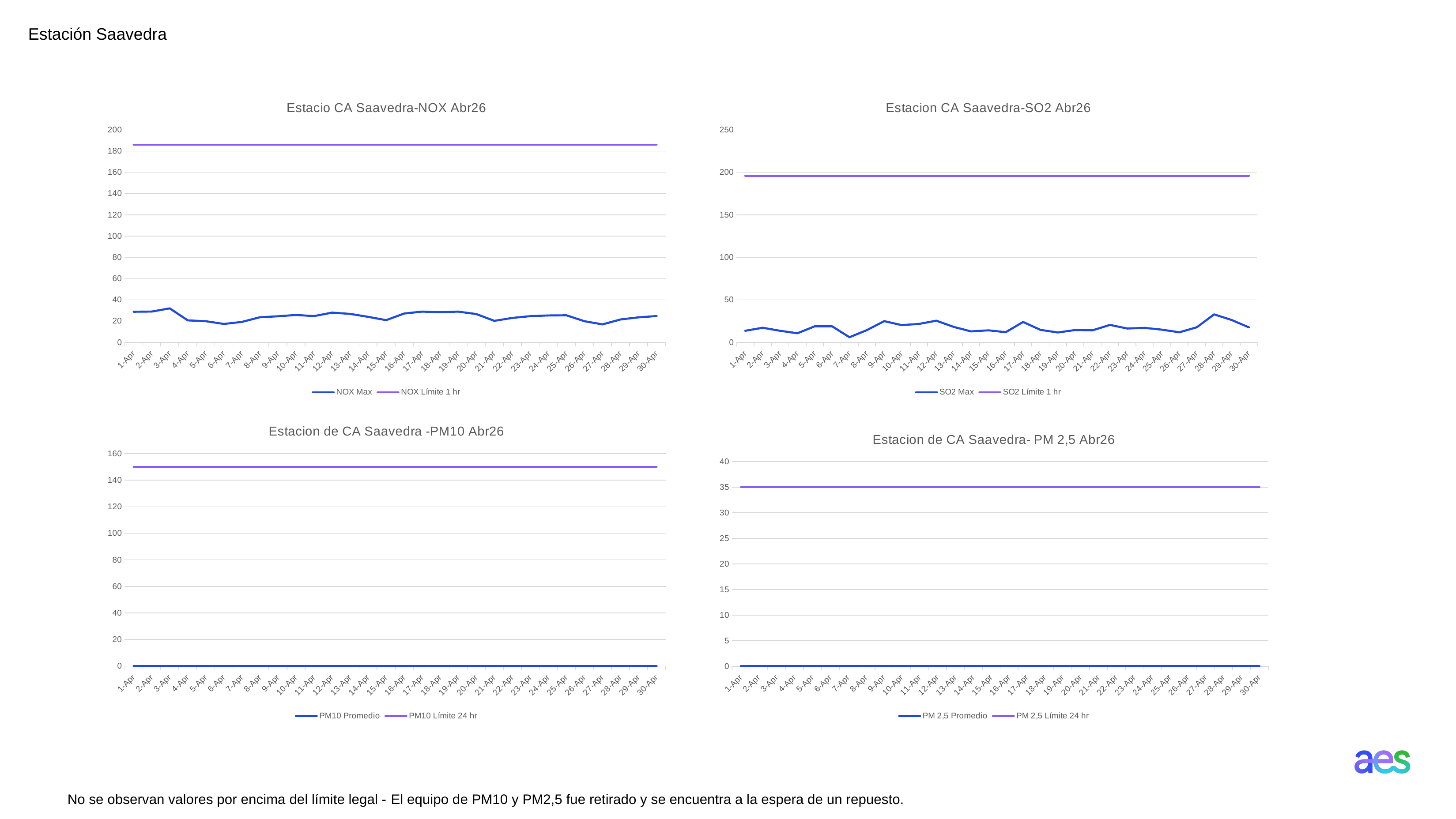

Estación Saavedra

### Chart: Estacion CA Saavedra-SO2 Abr26

| Category | SO2 | SO2 |
|---|---|---|
| 46113 | 13.61 | 196.0 |
| 46114 | 17.15 | 196.0 |
| 46115 | 13.61 | 196.0 |
| 46116 | 10.67 | 196.0 |
| 46117 | 18.88 | 196.0 |
| 46118 | 18.83 | 196.0 |
| 46119 | 5.98 | 196.0 |
| 46120 | 14.37 | 196.0 |
| 46121 | 24.94 | 196.0 |
| 46122 | 20.29 | 196.0 |
| 46123 | 21.62 | 196.0 |
| 46124 | 25.45 | 196.0 |
| 46125 | 18.15 | 196.0 |
| 46126 | 12.85 | 196.0 |
| 46127 | 14.12 | 196.0 |
| 46128 | 11.94 | 196.0 |
| 46129 | 23.95 | 196.0 |
| 46130 | 14.65 | 196.0 |
| 46131 | 11.6 | 196.0 |
| 46132 | 14.5 | 196.0 |
| 46133 | 14.16 | 196.0 |
| 46134 | 20.49 | 196.0 |
| 46135 | 16.25 | 196.0 |
| 46136 | 17.0 | 196.0 |
| 46137 | 14.88 | 196.0 |
| 46138 | 11.82 | 196.0 |
| 46139 | 17.69 | 196.0 |
| 46140 | 32.88 | 196.0 |
| 46141 | 26.35 | 196.0 |
| 46142 | 17.64 | 196.0 |

### Chart: Estacio CA Saavedra-NOX Abr26

| Category | NOX | NOX |
|---|---|---|
| 46113 | 28.81 | 186.0 |
| 46114 | 28.98 | 186.0 |
| 46115 | 31.99 | 186.0 |
| 46116 | 20.68 | 186.0 |
| 46117 | 19.9 | 186.0 |
| 46118 | 17.32 | 186.0 |
| 46119 | 19.23 | 186.0 |
| 46120 | 23.62 | 186.0 |
| 46121 | 24.54 | 186.0 |
| 46122 | 25.79 | 186.0 |
| 46123 | 24.7 | 186.0 |
| 46124 | 27.97 | 186.0 |
| 46125 | 26.79 | 186.0 |
| 46126 | 24.03 | 186.0 |
| 46127 | 20.89 | 186.0 |
| 46128 | 27.14 | 186.0 |
| 46129 | 28.93 | 186.0 |
| 46130 | 28.36 | 186.0 |
| 46131 | 28.93 | 186.0 |
| 46132 | 26.64 | 186.0 |
| 46133 | 20.24 | 186.0 |
| 46134 | 22.98 | 186.0 |
| 46135 | 24.66 | 186.0 |
| 46136 | 25.32 | 186.0 |
| 46137 | 25.47 | 186.0 |
| 46138 | 19.9 | 186.0 |
| 46139 | 16.91 | 186.0 |
| 46140 | 21.55 | 186.0 |
| 46141 | 23.54 | 186.0 |
| 46142 | 24.79 | 186.0 |

### Chart: Estacion de CA Saavedra -PM10 Abr26

| Category | PM10 | PM10 |
|---|---|---|
| 46113 | 0.0 | 150.0 |
| 46114 | 0.0 | 150.0 |
| 46115 | 0.0 | 150.0 |
| 46116 | 0.0 | 150.0 |
| 46117 | 0.0 | 150.0 |
| 46118 | 0.0 | 150.0 |
| 46119 | 0.0 | 150.0 |
| 46120 | 0.0 | 150.0 |
| 46121 | 0.0 | 150.0 |
| 46122 | 0.0 | 150.0 |
| 46123 | 0.0 | 150.0 |
| 46124 | 0.0 | 150.0 |
| 46125 | 0.0 | 150.0 |
| 46126 | 0.0 | 150.0 |
| 46127 | 0.0 | 150.0 |
| 46128 | 0.0 | 150.0 |
| 46129 | 0.0 | 150.0 |
| 46130 | 0.0 | 150.0 |
| 46131 | 0.0 | 150.0 |
| 46132 | 0.0 | 150.0 |
| 46133 | 0.0 | 150.0 |
| 46134 | 0.0 | 150.0 |
| 46135 | 0.0 | 150.0 |
| 46136 | 0.0 | 150.0 |
| 46137 | 0.0 | 150.0 |
| 46138 | 0.0 | 150.0 |
| 46139 | 0.0 | 150.0 |
| 46140 | 0.0 | 150.0 |
| 46141 | 0.0 | 150.0 |
| 46142 | 0.0 | 150.0 |

### Chart: Estacion de CA Saavedra- PM 2,5 Abr26

| Category | PM 2,5 | PM 2,5 |
|---|---|---|
| 46113 | 0.0 | 35.0 |
| 46114 | 0.0 | 35.0 |
| 46115 | 0.0 | 35.0 |
| 46116 | 0.0 | 35.0 |
| 46117 | 0.0 | 35.0 |
| 46118 | 0.0 | 35.0 |
| 46119 | 0.0 | 35.0 |
| 46120 | 0.0 | 35.0 |
| 46121 | 0.0 | 35.0 |
| 46122 | 0.0 | 35.0 |
| 46123 | 0.0 | 35.0 |
| 46124 | 0.0 | 35.0 |
| 46125 | 0.0 | 35.0 |
| 46126 | 0.0 | 35.0 |
| 46127 | 0.0 | 35.0 |
| 46128 | 0.0 | 35.0 |
| 46129 | 0.0 | 35.0 |
| 46130 | 0.0 | 35.0 |
| 46131 | 0.0 | 35.0 |
| 46132 | 0.0 | 35.0 |
| 46133 | 0.0 | 35.0 |
| 46134 | 0.0 | 35.0 |
| 46135 | 0.0 | 35.0 |
| 46136 | 0.0 | 35.0 |
| 46137 | 0.0 | 35.0 |
| 46138 | 0.0 | 35.0 |
| 46139 | 0.0 | 35.0 |
| 46140 | 0.0 | 35.0 |
| 46141 | 0.0 | 35.0 |
| 46142 | 0.0 | 35.0 |
No se observan valores por encima del límite legal - El equipo de PM10 y PM2,5 fue retirado y se encuentra a la espera de un repuesto.